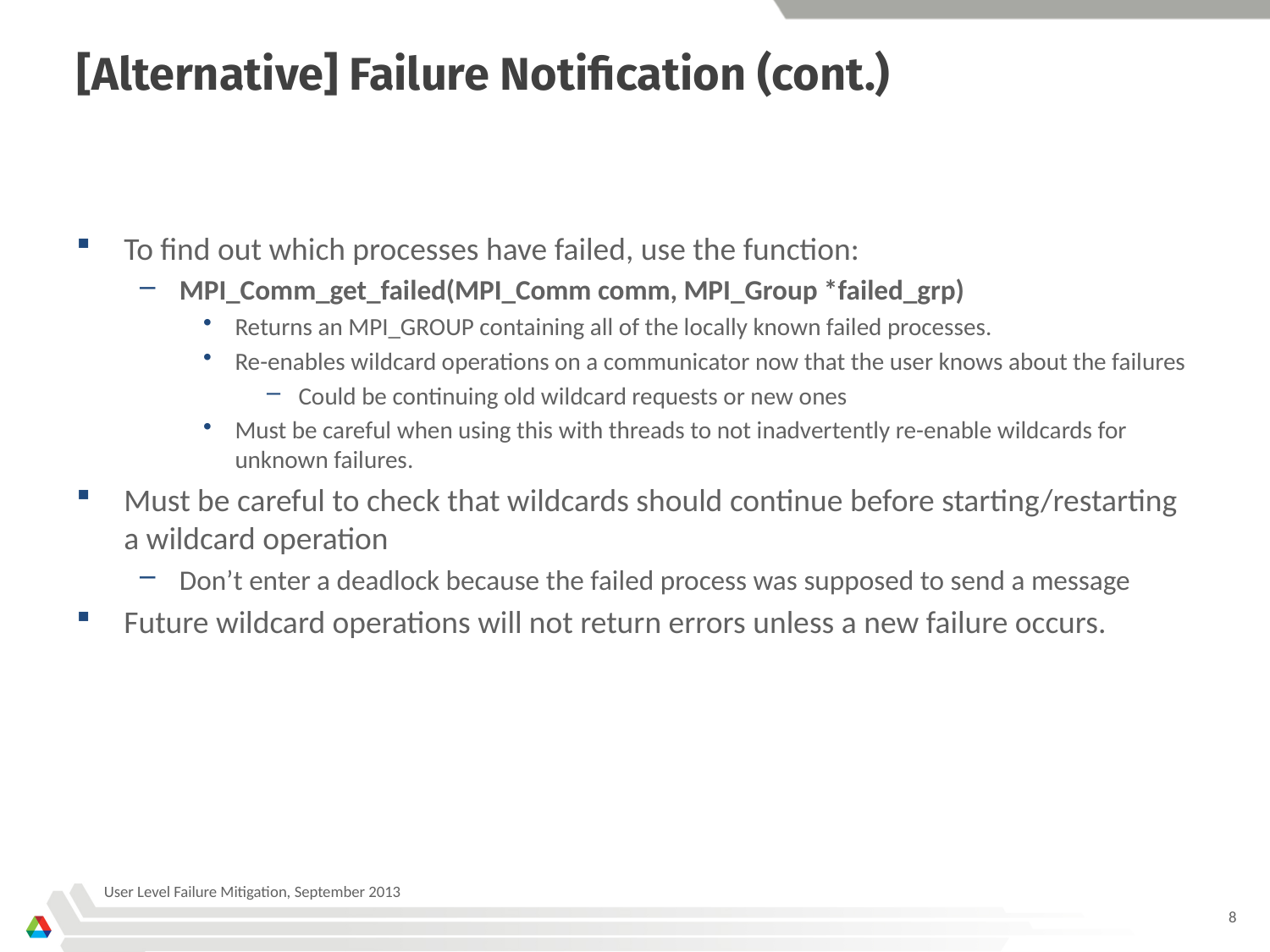

# [Alternative] Failure Notification (cont.)
To find out which processes have failed, use the function:
MPI_Comm_get_failed(MPI_Comm comm, MPI_Group *failed_grp)
Returns an MPI_GROUP containing all of the locally known failed processes.
Re-enables wildcard operations on a communicator now that the user knows about the failures
Could be continuing old wildcard requests or new ones
Must be careful when using this with threads to not inadvertently re-enable wildcards for unknown failures.
Must be careful to check that wildcards should continue before starting/restarting a wildcard operation
Don’t enter a deadlock because the failed process was supposed to send a message
Future wildcard operations will not return errors unless a new failure occurs.
User Level Failure Mitigation, September 2013
8